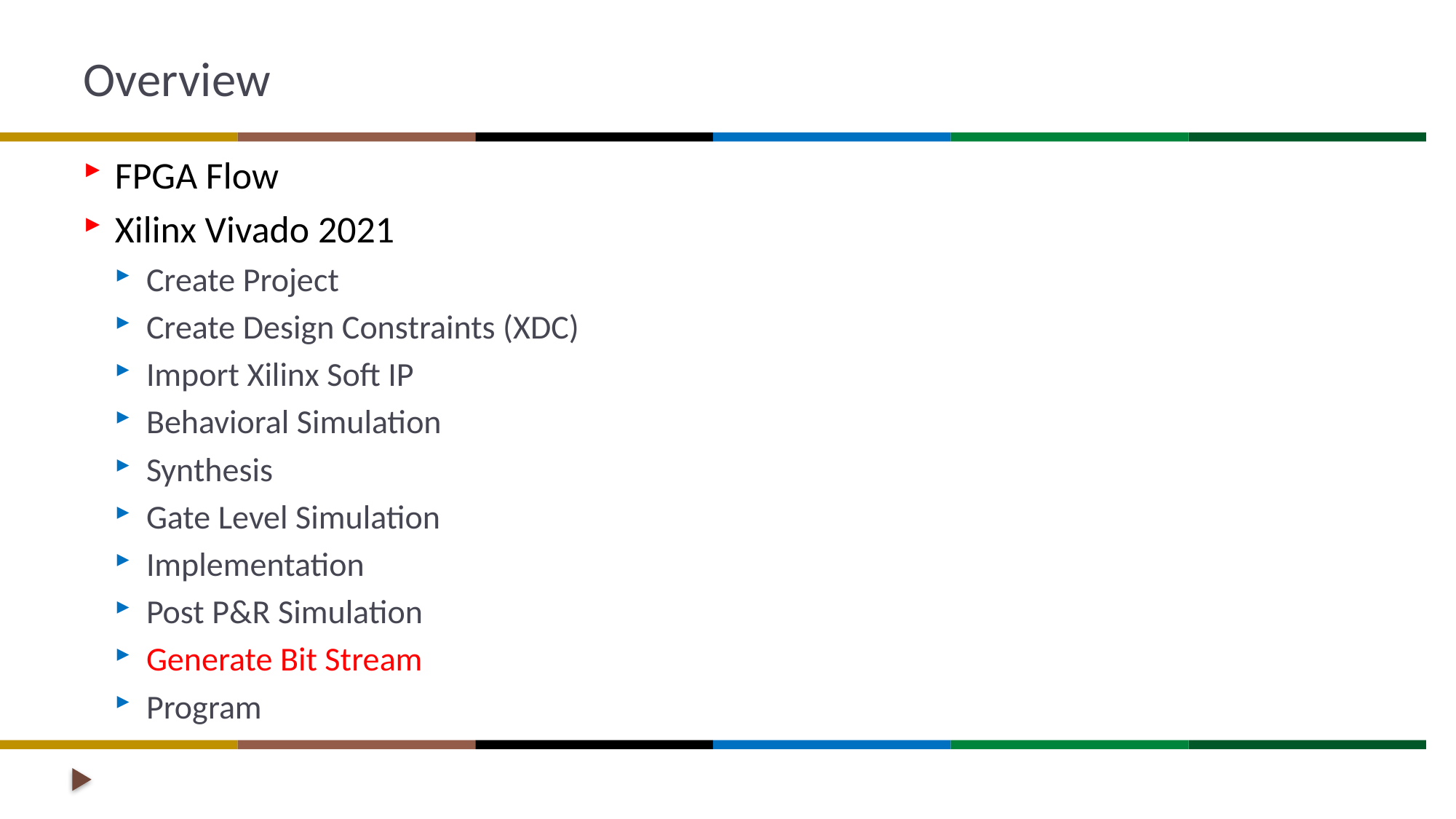

# Overview
FPGA Flow
Xilinx Vivado 2021
Create Project
Create Design Constraints (XDC)
Import Xilinx Soft IP
Behavioral Simulation
Synthesis
Gate Level Simulation
Implementation
Post P&R Simulation
Generate Bit Stream
Program
47